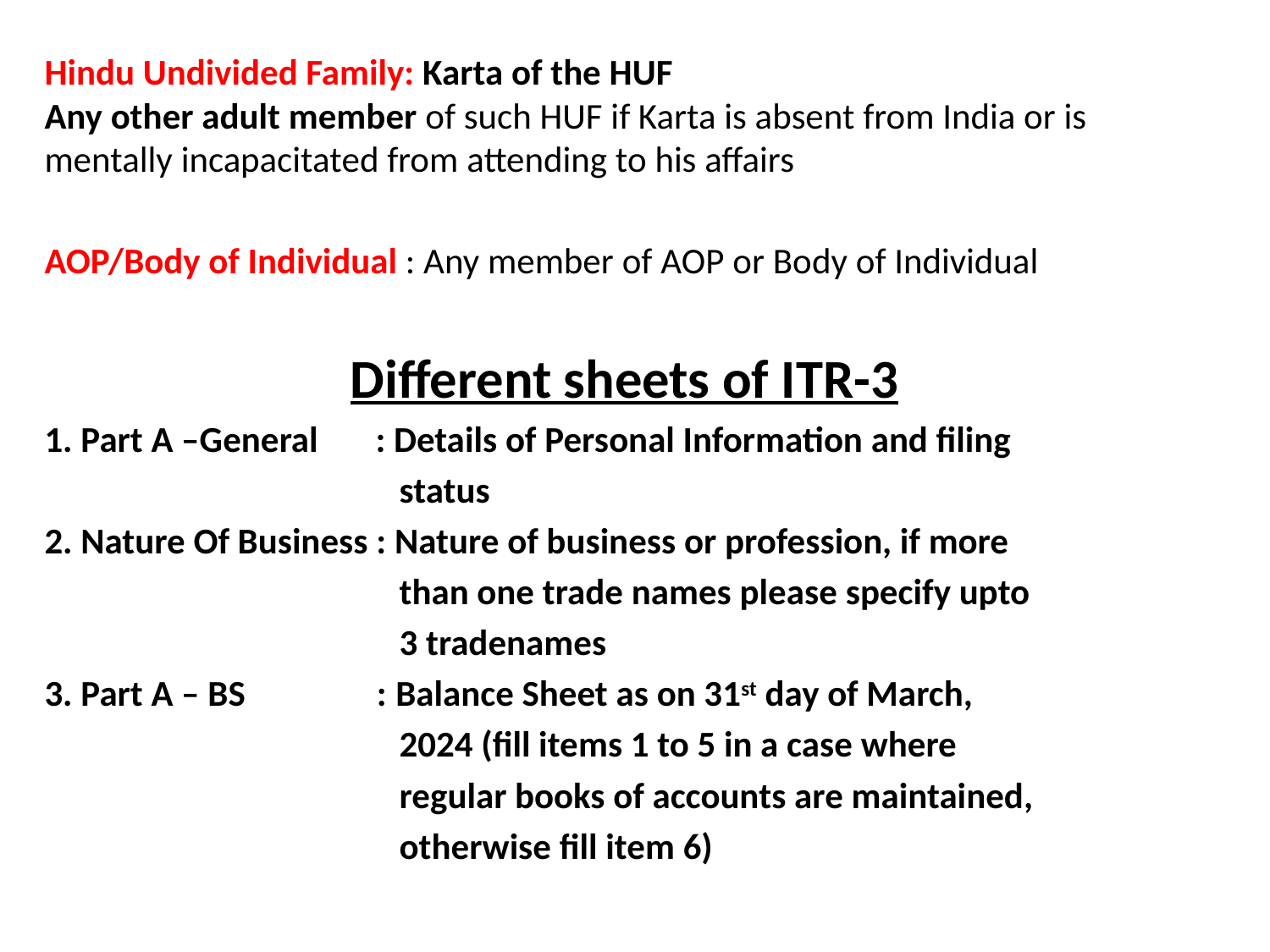

Hindu Undivided Family: Karta of the HUF
Any other adult member of such HUF if Karta is absent from India or is mentally incapacitated from attending to his affairs

AOP/Body of Individual : Any member of AOP or Body of Individual

Different sheets of ITR-3
1. Part A –General       : Details of Personal Information and filing
                                           status
2. Nature Of Business : Nature of business or profession, if more
                                           than one trade names please specify upto
                                           3 tradenames
3. Part A – BS                : Balance Sheet as on 31st day of March,
                                           2024 (fill items 1 to 5 in a case where
                                           regular books of accounts are maintained,
                                           otherwise fill item 6)